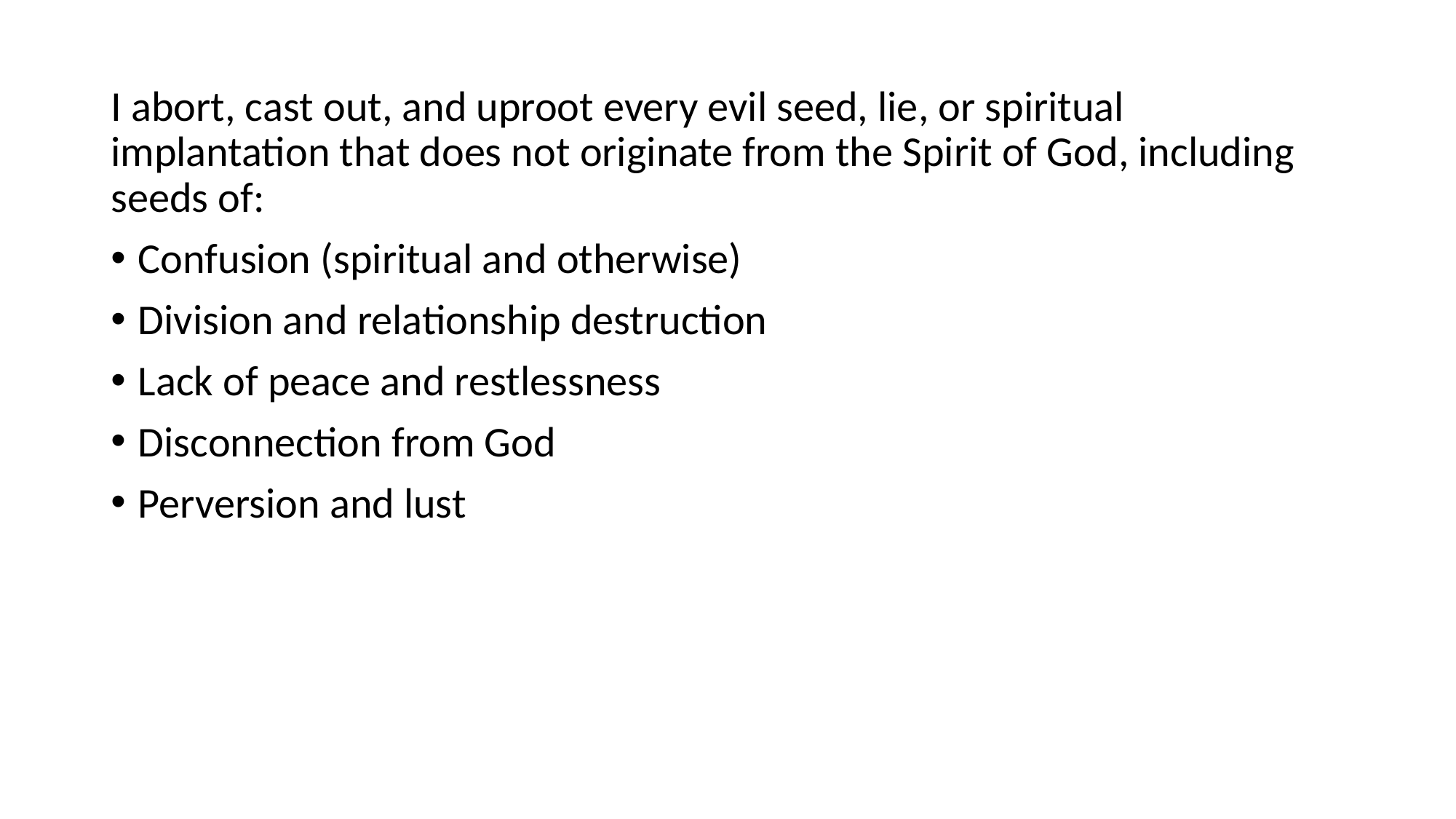

I abort, cast out, and uproot every evil seed, lie, or spiritual implantation that does not originate from the Spirit of God, including seeds of:
Confusion (spiritual and otherwise)
Division and relationship destruction
Lack of peace and restlessness
Disconnection from God
Perversion and lust